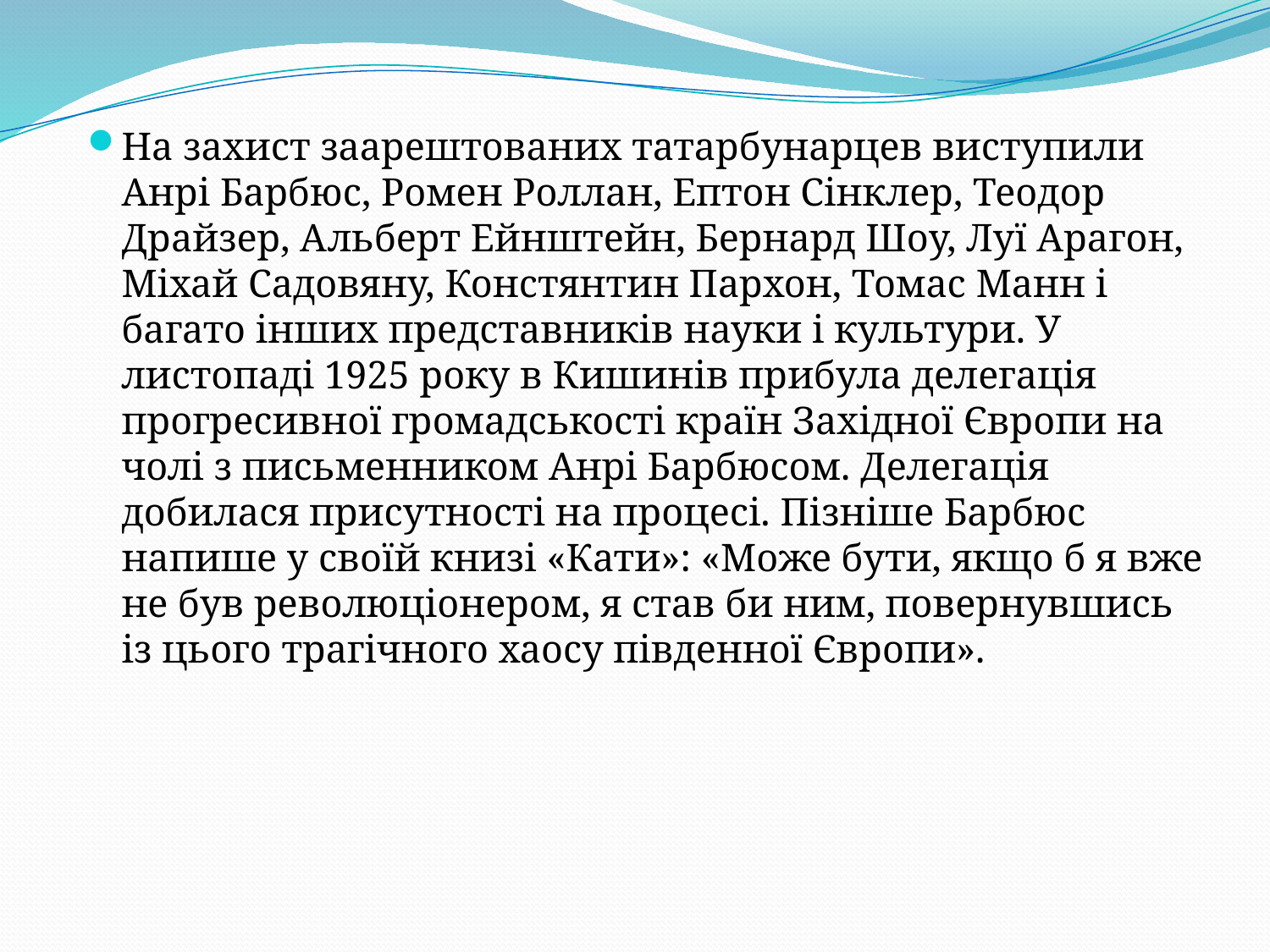

На захист заарештованих татарбунарцев виступили Анрі Барбюс, Ромен Роллан, Ептон Сінклер, Теодор Драйзер, Альберт Ейнштейн, Бернард Шоу, Луї Арагон, Міхай Садовяну, Констянтин Пархон, Томас Манн і багато інших представників науки і культури. У листопаді 1925 року в Кишинів прибула делегація прогресивної громадськості країн Західної Європи на чолі з письменником Анрі Барбюсом. Делегація добилася присутності на процесі. Пізніше Барбюс напише у своїй книзі «Кати»: «Може бути, якщо б я вже не був революціонером, я став би ним, повернувшись із цього трагічного хаосу південної Європи».